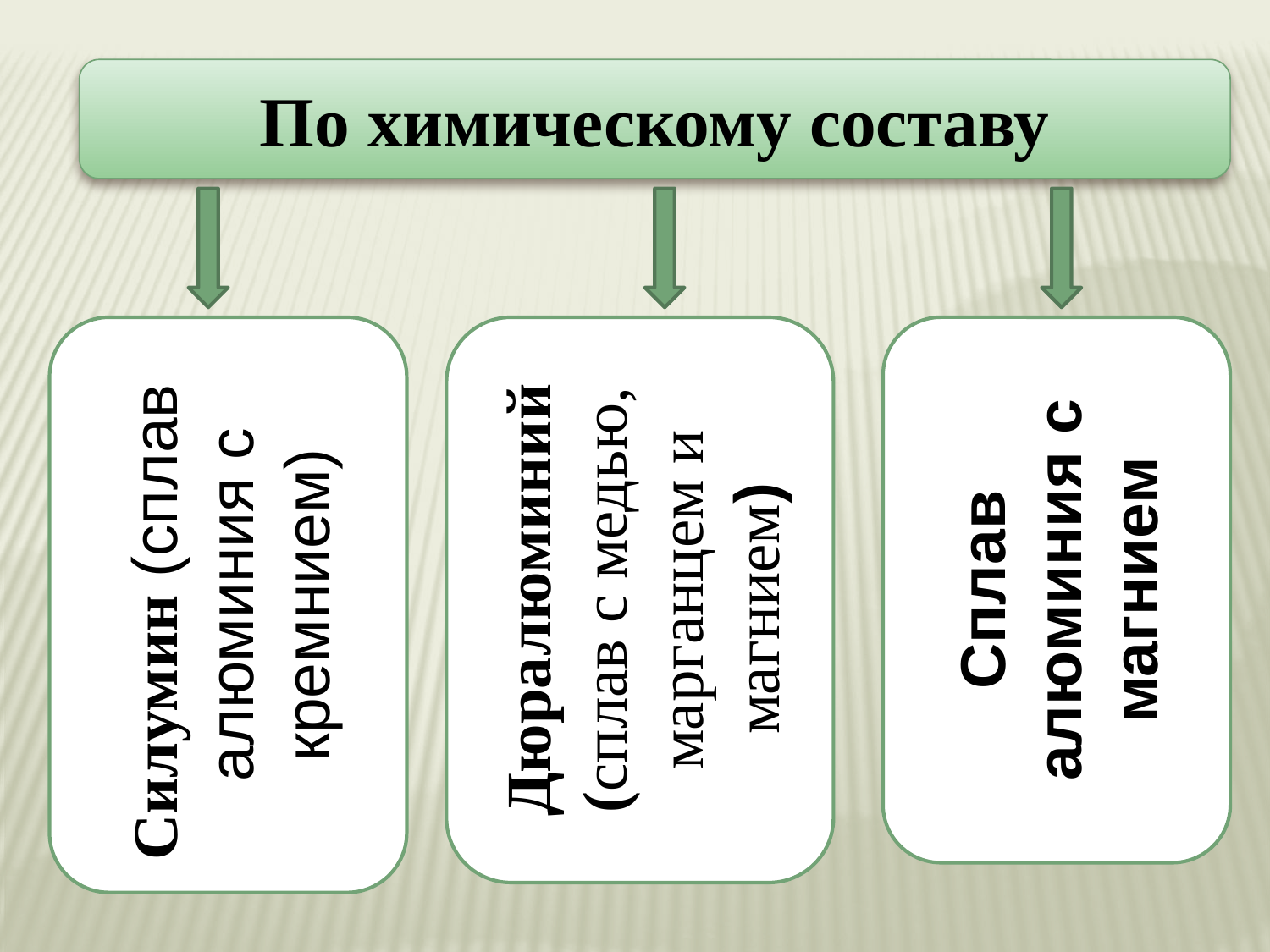

По химическому составу

Силумин (сплав   алюминия с кремнием)
Дюралюминий (сплав с медью, марганцем и магнием)
Сплав алюминия с магнием